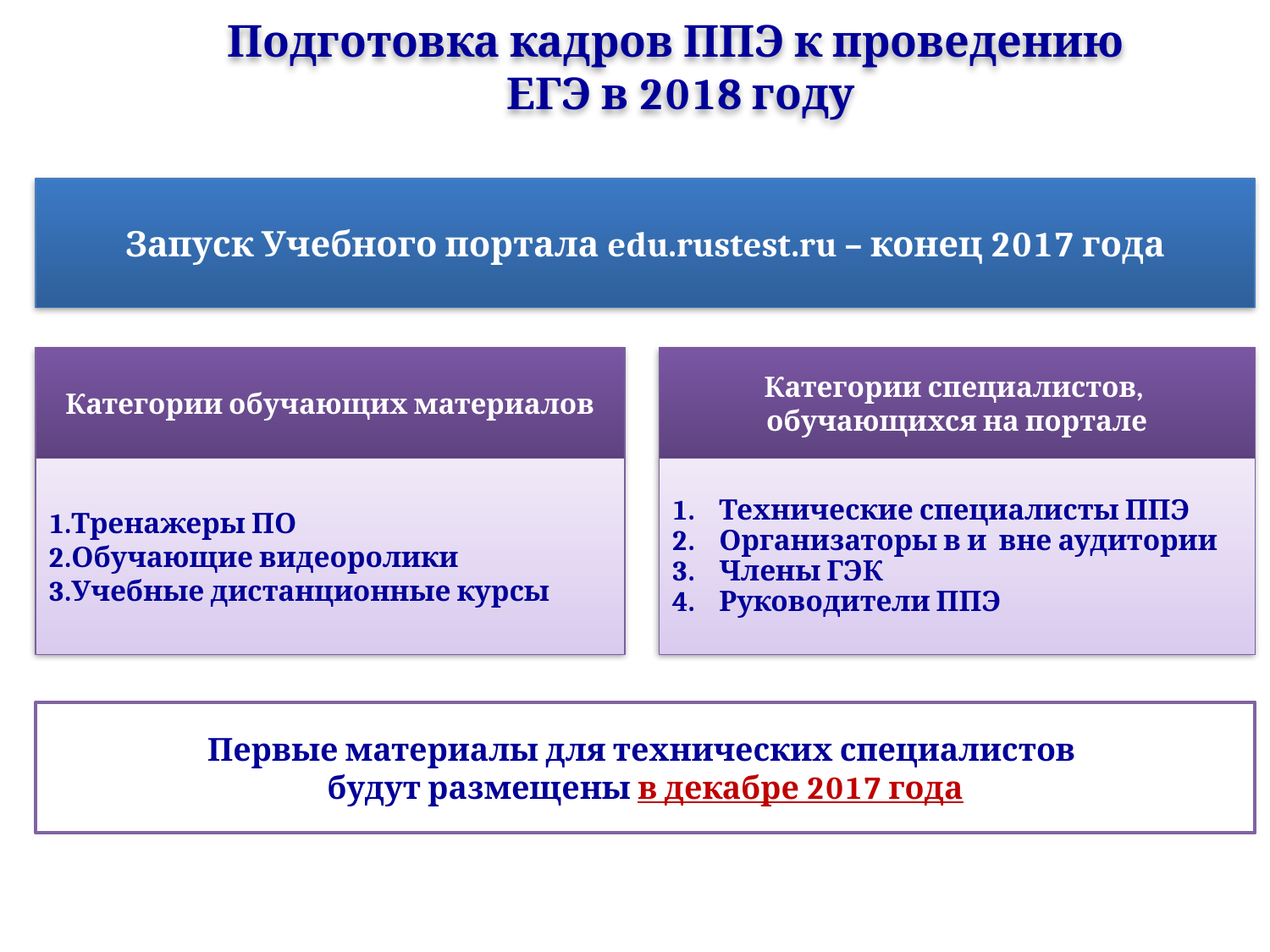

Подготовка кадров ППЭ к проведению
ЕГЭ в 2018 году
Запуск Учебного портала edu.rustest.ru – конец 2017 года
Категории специалистов,
обучающихся на портале
Категории обучающих материалов
Тренажеры ПО
Обучающие видеоролики
Учебные дистанционные курсы
Технические специалисты ППЭ
Организаторы в и  вне аудитории
Члены ГЭК
Руководители ППЭ
Первые материалы для технических специалистов
будут размещены в декабре 2017 года